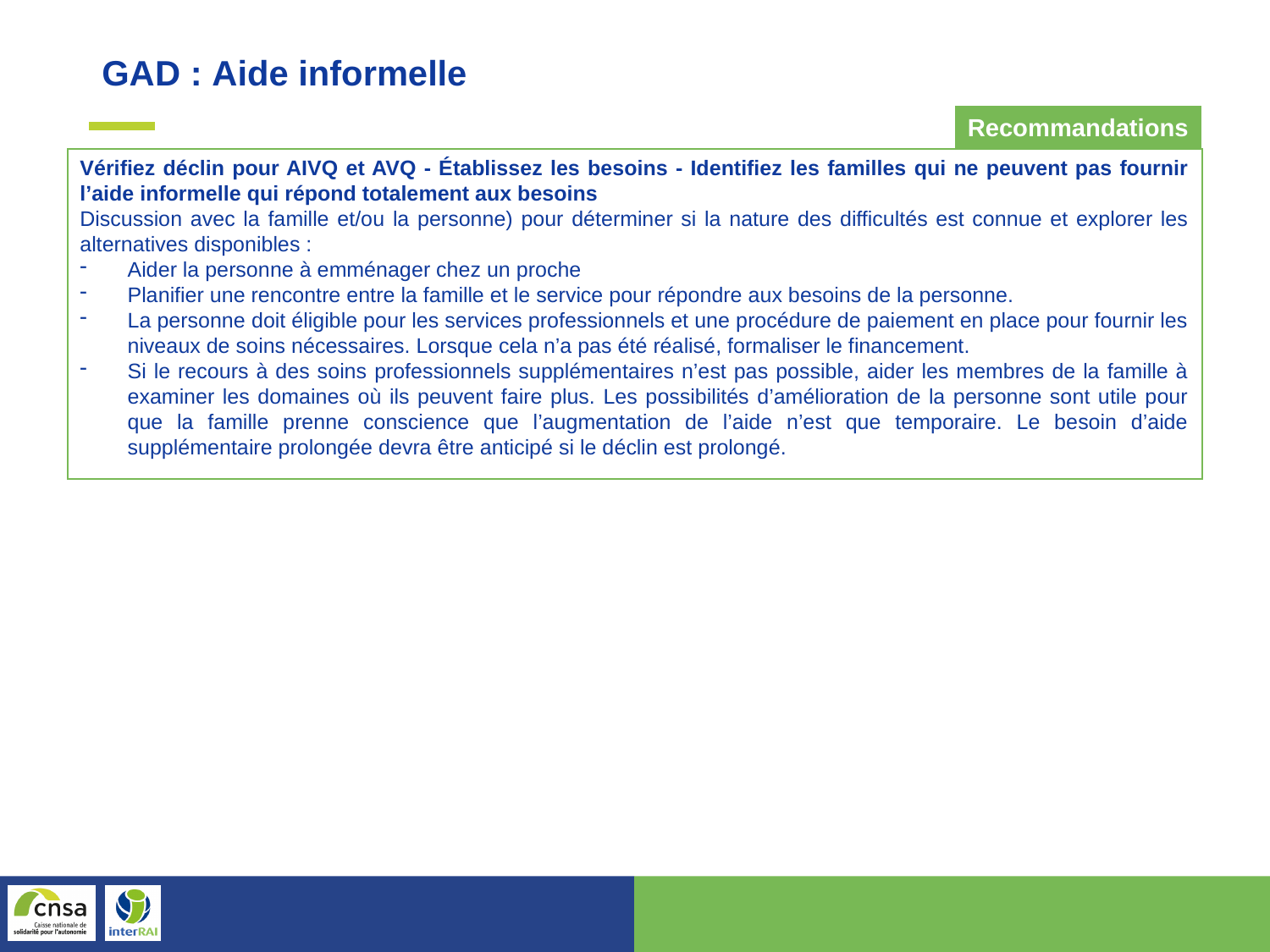

GAD : Aide informelle
Recommandations
Vérifiez déclin pour AIVQ et AVQ - Établissez les besoins - Identifiez les familles qui ne peuvent pas fournir l’aide informelle qui répond totalement aux besoins
Discussion avec la famille et/ou la personne) pour déterminer si la nature des difficultés est connue et explorer les alternatives disponibles :
Aider la personne à emménager chez un proche
Planifier une rencontre entre la famille et le service pour répondre aux besoins de la personne.
La personne doit éligible pour les services professionnels et une procédure de paiement en place pour fournir les niveaux de soins nécessaires. Lorsque cela n’a pas été réalisé, formaliser le financement.
Si le recours à des soins professionnels supplémentaires n’est pas possible, aider les membres de la famille à examiner les domaines où ils peuvent faire plus. Les possibilités d’amélioration de la personne sont utile pour que la famille prenne conscience que l’augmentation de l’aide n’est que temporaire. Le besoin d’aide supplémentaire prolongée devra être anticipé si le déclin est prolongé.